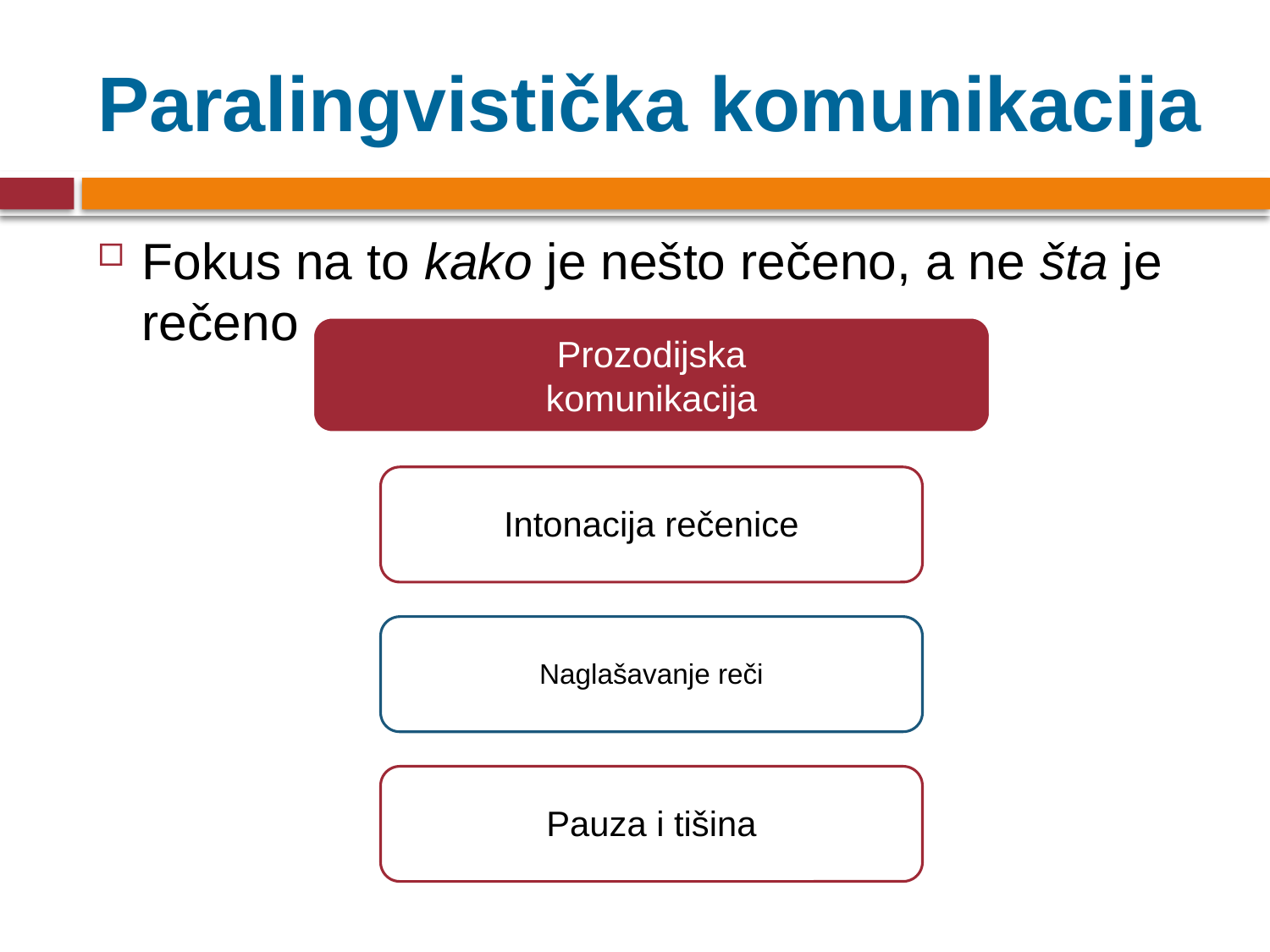

# Paralingvistička komunikacija
Fokus na to kako je nešto rečeno, a ne šta je rečeno

Prozodijska
komunikacija
Intonacija rečenice
Naglašavanje reči
Pauza i tišina